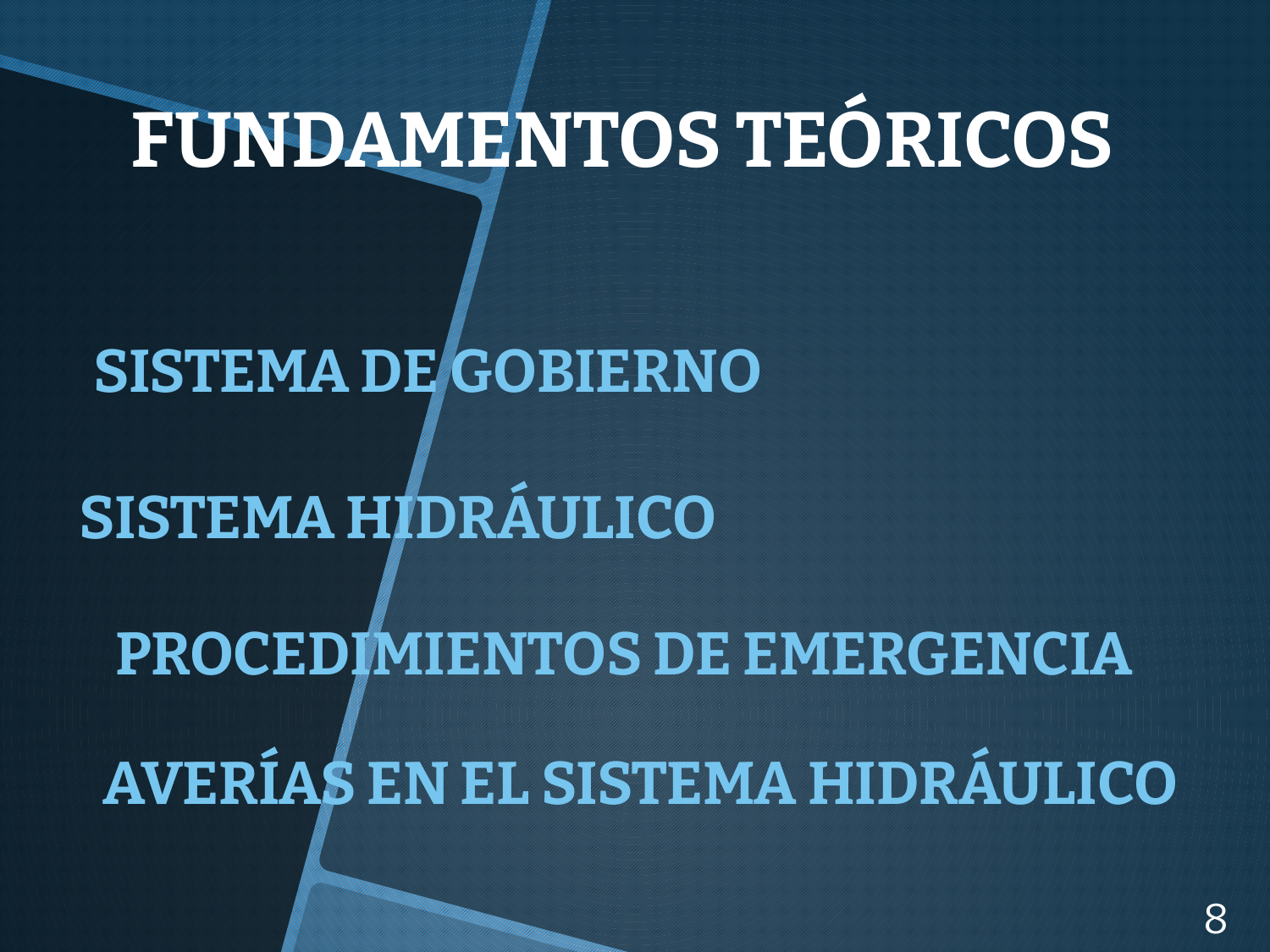

FUNDAMENTOS TEÓRICOS
SISTEMA DE GOBIERNO
SISTEMA HIDRÁULICO
PROCEDIMIENTOS DE EMERGENCIA
AVERÍAS EN EL SISTEMA HIDRÁULICO
8